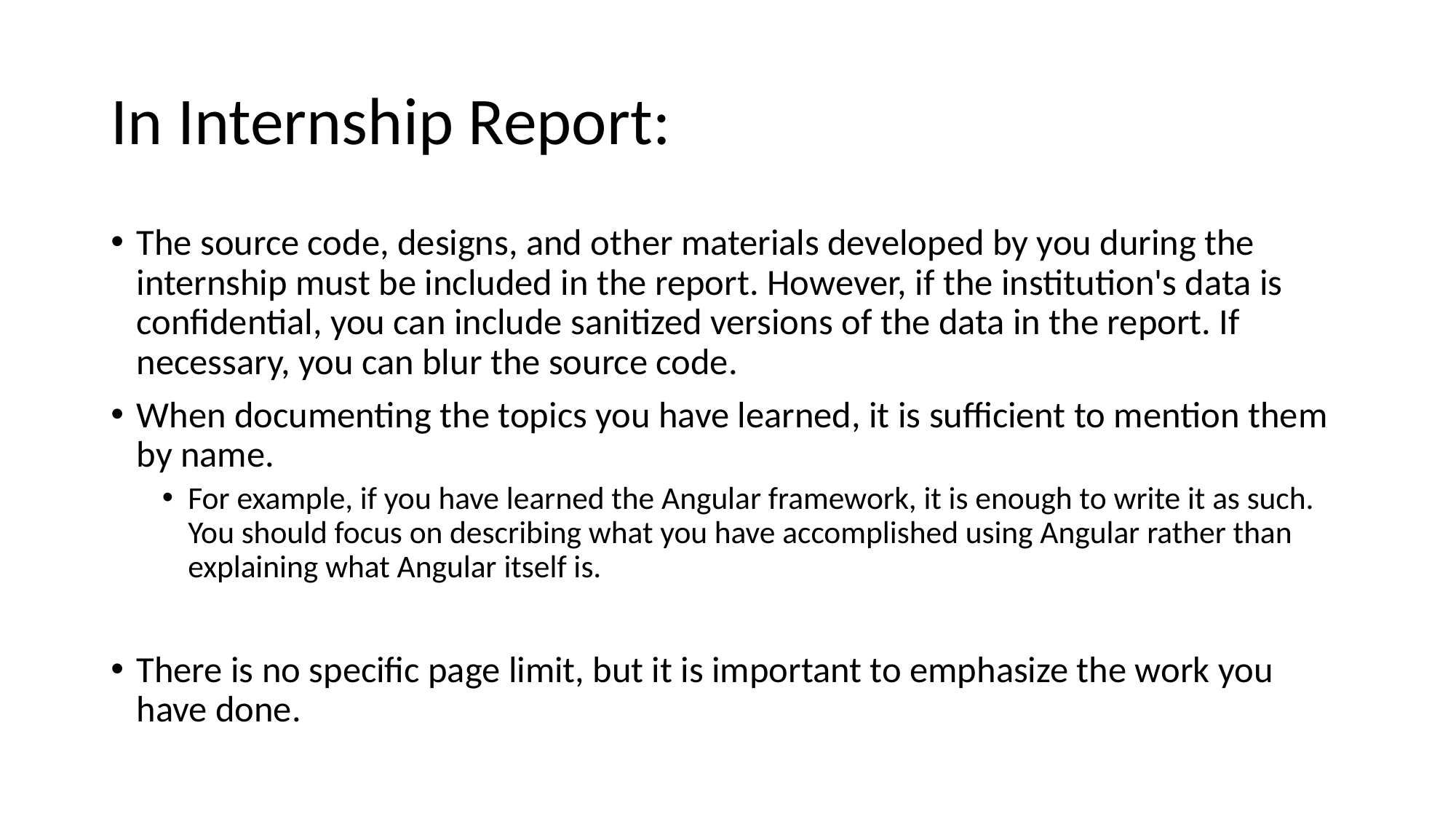

# In Internship Report:
The source code, designs, and other materials developed by you during the internship must be included in the report. However, if the institution's data is confidential, you can include sanitized versions of the data in the report. If necessary, you can blur the source code.
When documenting the topics you have learned, it is sufficient to mention them by name.
For example, if you have learned the Angular framework, it is enough to write it as such. You should focus on describing what you have accomplished using Angular rather than explaining what Angular itself is.

There is no specific page limit, but it is important to emphasize the work you have done.